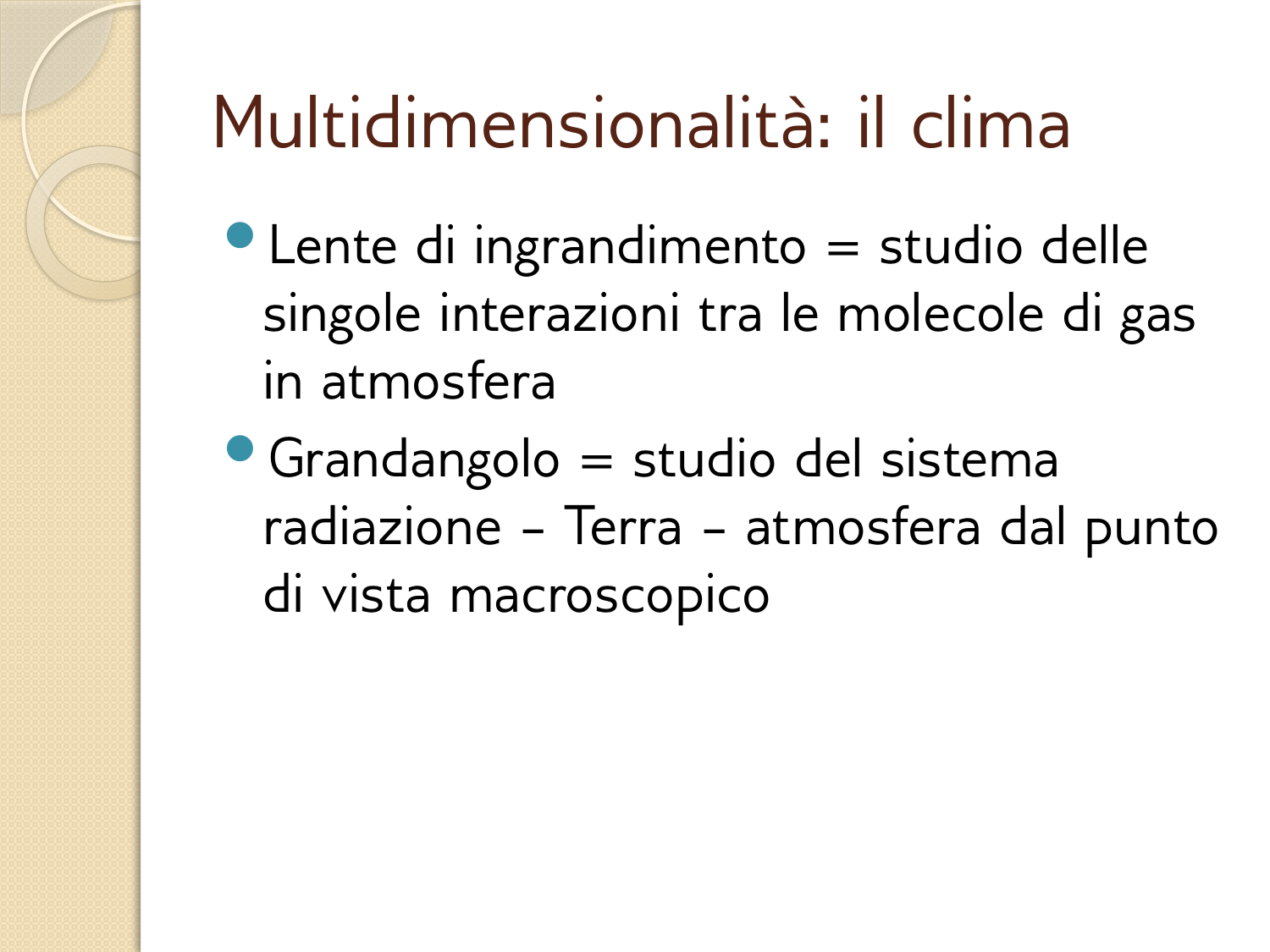

# Multidimensionalità: il clima
Lente di ingrandimento = studio delle singole interazioni tra le molecole di gas in atmosfera
Grandangolo = studio del sistema radiazione – Terra – atmosfera dal punto di vista macroscopico